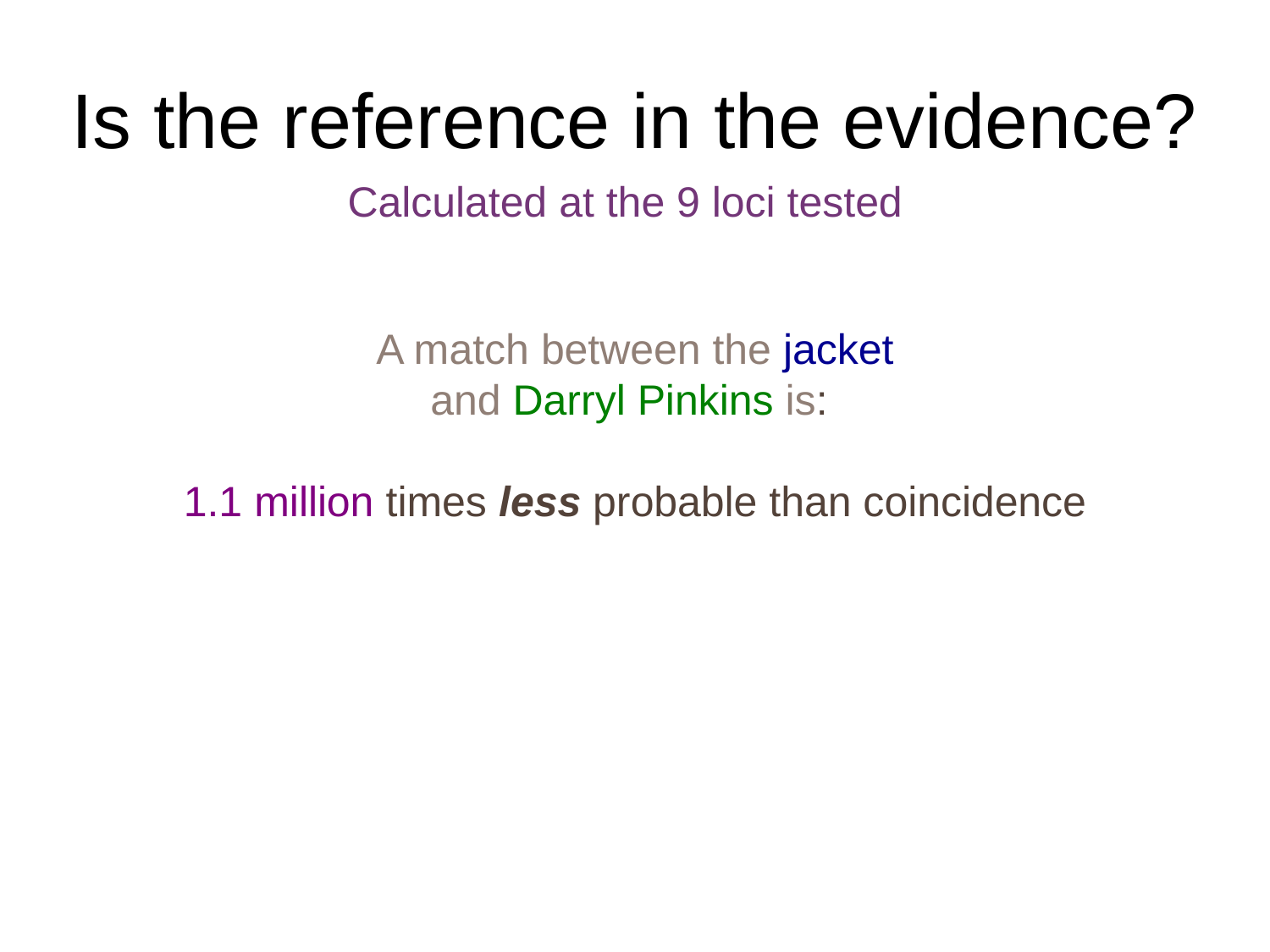

# Is the reference in the evidence?
Calculated at the 9 loci tested
A match between the jacket
and Darryl Pinkins is:

1.1 million times less probable than coincidence